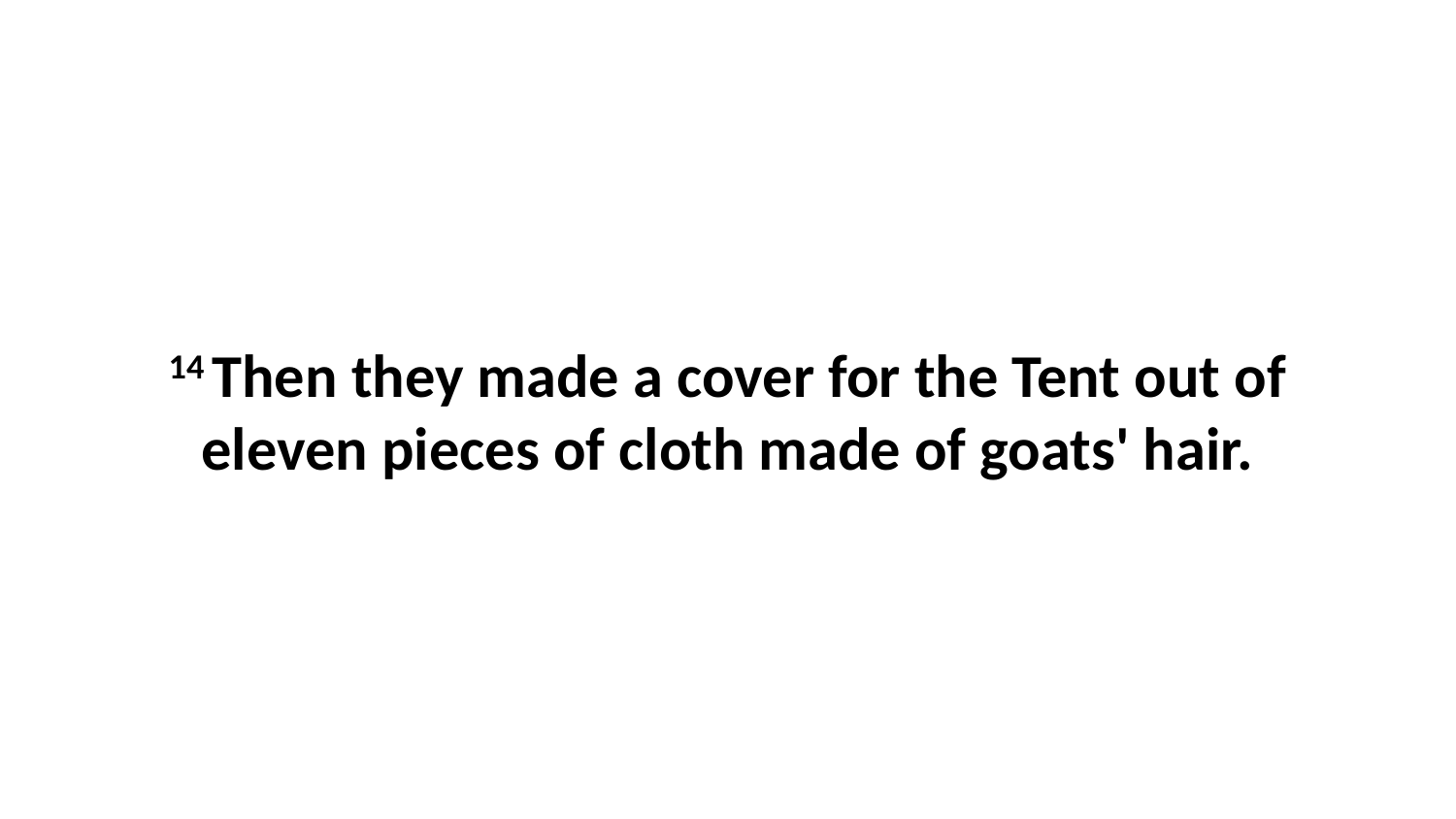

14 Then they made a cover for the Tent out of eleven pieces of cloth made of goats' hair.